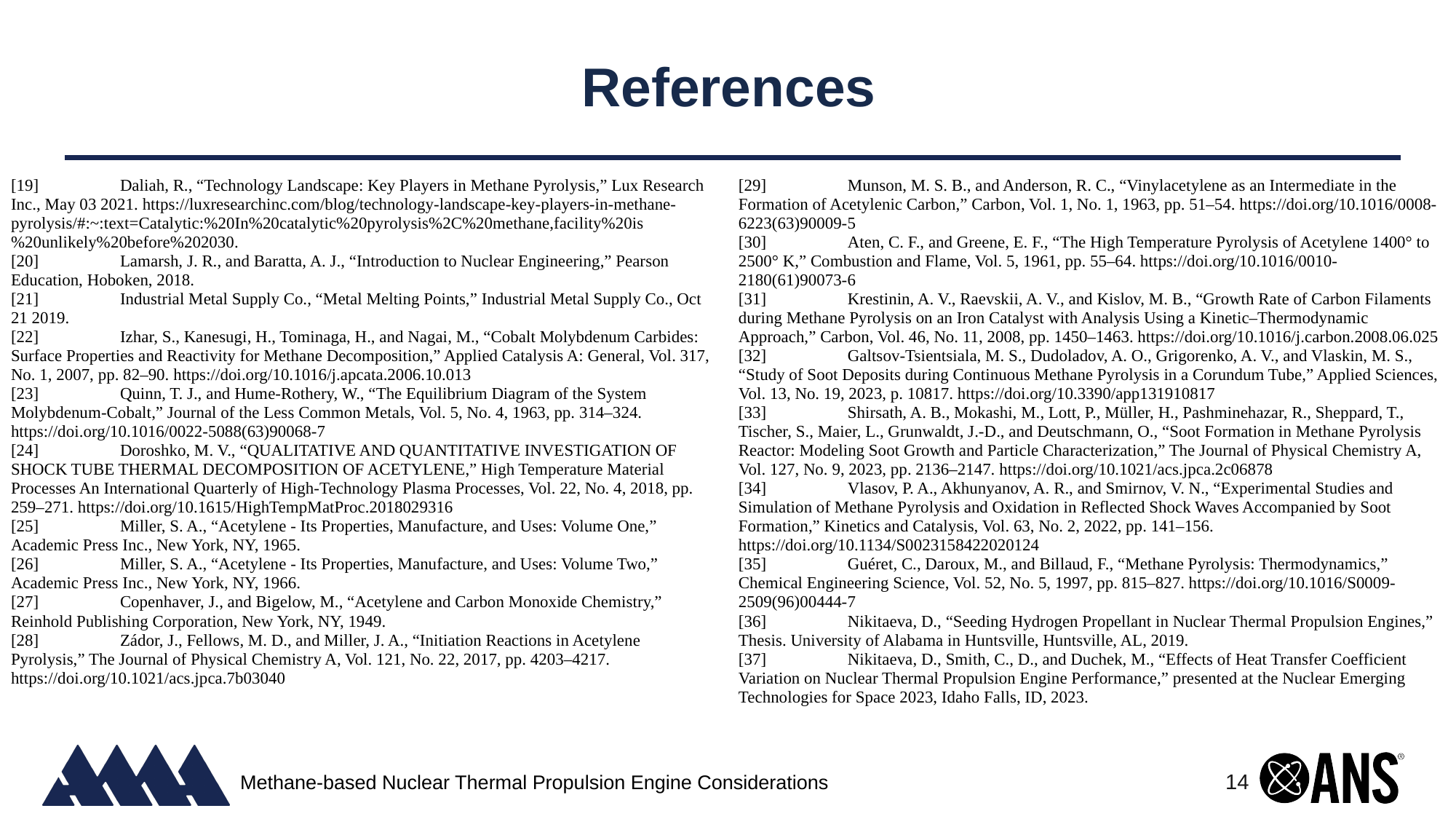

# References
[19] 	Daliah, R., “Technology Landscape: Key Players in Methane Pyrolysis,” Lux Research Inc., May 03 2021. https://luxresearchinc.com/blog/technology-landscape-key-players-in-methane-pyrolysis/#:~:text=Catalytic:%20In%20catalytic%20pyrolysis%2C%20methane,facility%20is%20unlikely%20before%202030.
[20] 	Lamarsh, J. R., and Baratta, A. J., “Introduction to Nuclear Engineering,” Pearson Education, Hoboken, 2018.
[21] 	Industrial Metal Supply Co., “Metal Melting Points,” Industrial Metal Supply Co., Oct 21 2019.
[22] 	Izhar, S., Kanesugi, H., Tominaga, H., and Nagai, M., “Cobalt Molybdenum Carbides: Surface Properties and Reactivity for Methane Decomposition,” Applied Catalysis A: General, Vol. 317, No. 1, 2007, pp. 82–90. https://doi.org/10.1016/j.apcata.2006.10.013
[23] 	Quinn, T. J., and Hume-Rothery, W., “The Equilibrium Diagram of the System Molybdenum-Cobalt,” Journal of the Less Common Metals, Vol. 5, No. 4, 1963, pp. 314–324. https://doi.org/10.1016/0022-5088(63)90068-7
[24] 	Doroshko, M. V., “QUALITATIVE AND QUANTITATIVE INVESTIGATION OF SHOCK TUBE THERMAL DECOMPOSITION OF ACETYLENE,” High Temperature Material Processes An International Quarterly of High-Technology Plasma Processes, Vol. 22, No. 4, 2018, pp. 259–271. https://doi.org/10.1615/HighTempMatProc.2018029316
[25] 	Miller, S. A., “Acetylene - Its Properties, Manufacture, and Uses: Volume One,” Academic Press Inc., New York, NY, 1965.
[26] 	Miller, S. A., “Acetylene - Its Properties, Manufacture, and Uses: Volume Two,” Academic Press Inc., New York, NY, 1966.
[27] 	Copenhaver, J., and Bigelow, M., “Acetylene and Carbon Monoxide Chemistry,” Reinhold Publishing Corporation, New York, NY, 1949.
[28] 	Zádor, J., Fellows, M. D., and Miller, J. A., “Initiation Reactions in Acetylene Pyrolysis,” The Journal of Physical Chemistry A, Vol. 121, No. 22, 2017, pp. 4203–4217. https://doi.org/10.1021/acs.jpca.7b03040

[29] 	Munson, M. S. B., and Anderson, R. C., “Vinylacetylene as an Intermediate in the Formation of Acetylenic Carbon,” Carbon, Vol. 1, No. 1, 1963, pp. 51–54. https://doi.org/10.1016/0008-6223(63)90009-5
[30] 	Aten, C. F., and Greene, E. F., “The High Temperature Pyrolysis of Acetylene 1400° to 2500° K,” Combustion and Flame, Vol. 5, 1961, pp. 55–64. https://doi.org/10.1016/0010-2180(61)90073-6
[31] 	Krestinin, A. V., Raevskii, A. V., and Kislov, M. B., “Growth Rate of Carbon Filaments during Methane Pyrolysis on an Iron Catalyst with Analysis Using a Kinetic–Thermodynamic Approach,” Carbon, Vol. 46, No. 11, 2008, pp. 1450–1463. https://doi.org/10.1016/j.carbon.2008.06.025
[32] 	Galtsov-Tsientsiala, M. S., Dudoladov, A. O., Grigorenko, A. V., and Vlaskin, M. S., “Study of Soot Deposits during Continuous Methane Pyrolysis in a Corundum Tube,” Applied Sciences, Vol. 13, No. 19, 2023, p. 10817. https://doi.org/10.3390/app131910817
[33] 	Shirsath, A. B., Mokashi, M., Lott, P., Müller, H., Pashminehazar, R., Sheppard, T., Tischer, S., Maier, L., Grunwaldt, J.-D., and Deutschmann, O., “Soot Formation in Methane Pyrolysis Reactor: Modeling Soot Growth and Particle Characterization,” The Journal of Physical Chemistry A, Vol. 127, No. 9, 2023, pp. 2136–2147. https://doi.org/10.1021/acs.jpca.2c06878
[34] 	Vlasov, P. A., Akhunyanov, A. R., and Smirnov, V. N., “Experimental Studies and Simulation of Methane Pyrolysis and Oxidation in Reflected Shock Waves Accompanied by Soot Formation,” Kinetics and Catalysis, Vol. 63, No. 2, 2022, pp. 141–156. https://doi.org/10.1134/S0023158422020124
[35] 	Guéret, C., Daroux, M., and Billaud, F., “Methane Pyrolysis: Thermodynamics,” Chemical Engineering Science, Vol. 52, No. 5, 1997, pp. 815–827. https://doi.org/10.1016/S0009-2509(96)00444-7
[36] 	Nikitaeva, D., “Seeding Hydrogen Propellant in Nuclear Thermal Propulsion Engines,” Thesis. University of Alabama in Huntsville, Huntsville, AL, 2019.
[37] 	Nikitaeva, D., Smith, C., D., and Duchek, M., “Effects of Heat Transfer Coefficient Variation on Nuclear Thermal Propulsion Engine Performance,” presented at the Nuclear Emerging Technologies for Space 2023, Idaho Falls, ID, 2023.